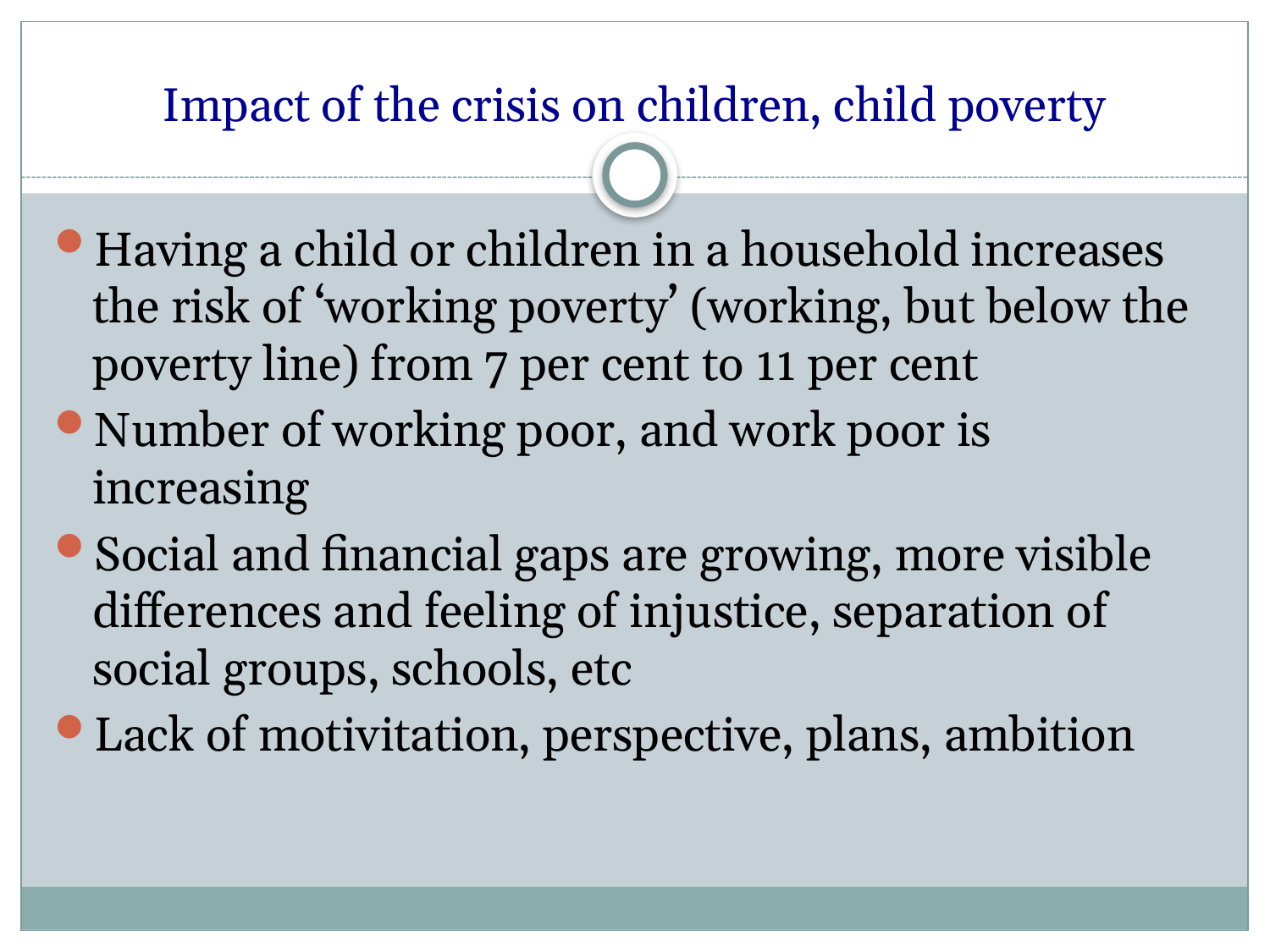

# Impact of the crisis on children, child poverty
Having a child or children in a household increases the risk of ‘working poverty’ (working, but below the poverty line) from 7 per cent to 11 per cent
Number of working poor, and work poor is increasing
Social and financial gaps are growing, more visible differences and feeling of injustice, separation of social groups, schools, etc
Lack of motivitation, perspective, plans, ambition